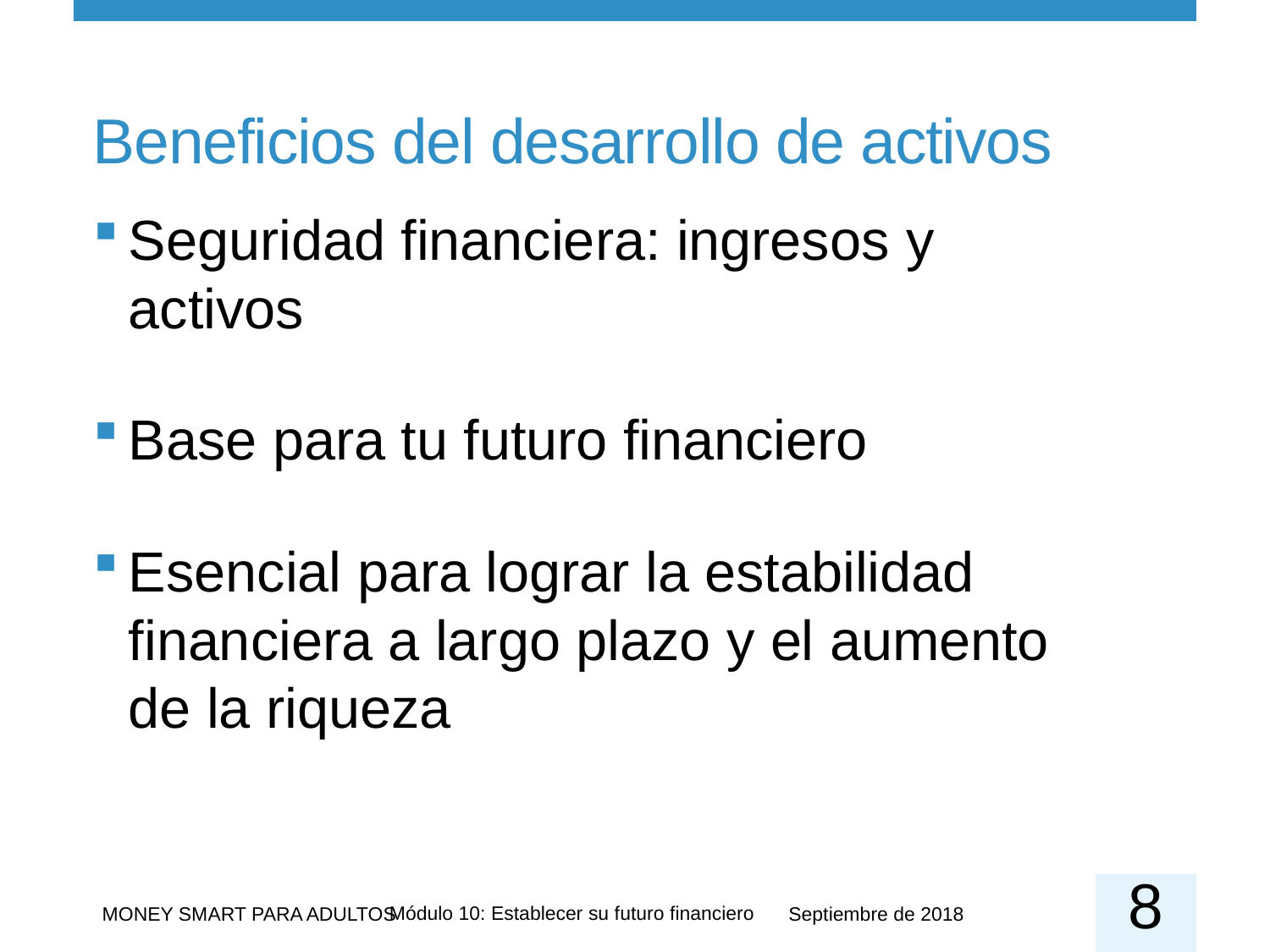

# Beneficios del desarrollo de activos
Seguridad financiera: ingresos y activos
Base para tu futuro financiero
Esencial para lograr la estabilidad financiera a largo plazo y el aumento de la riqueza

8